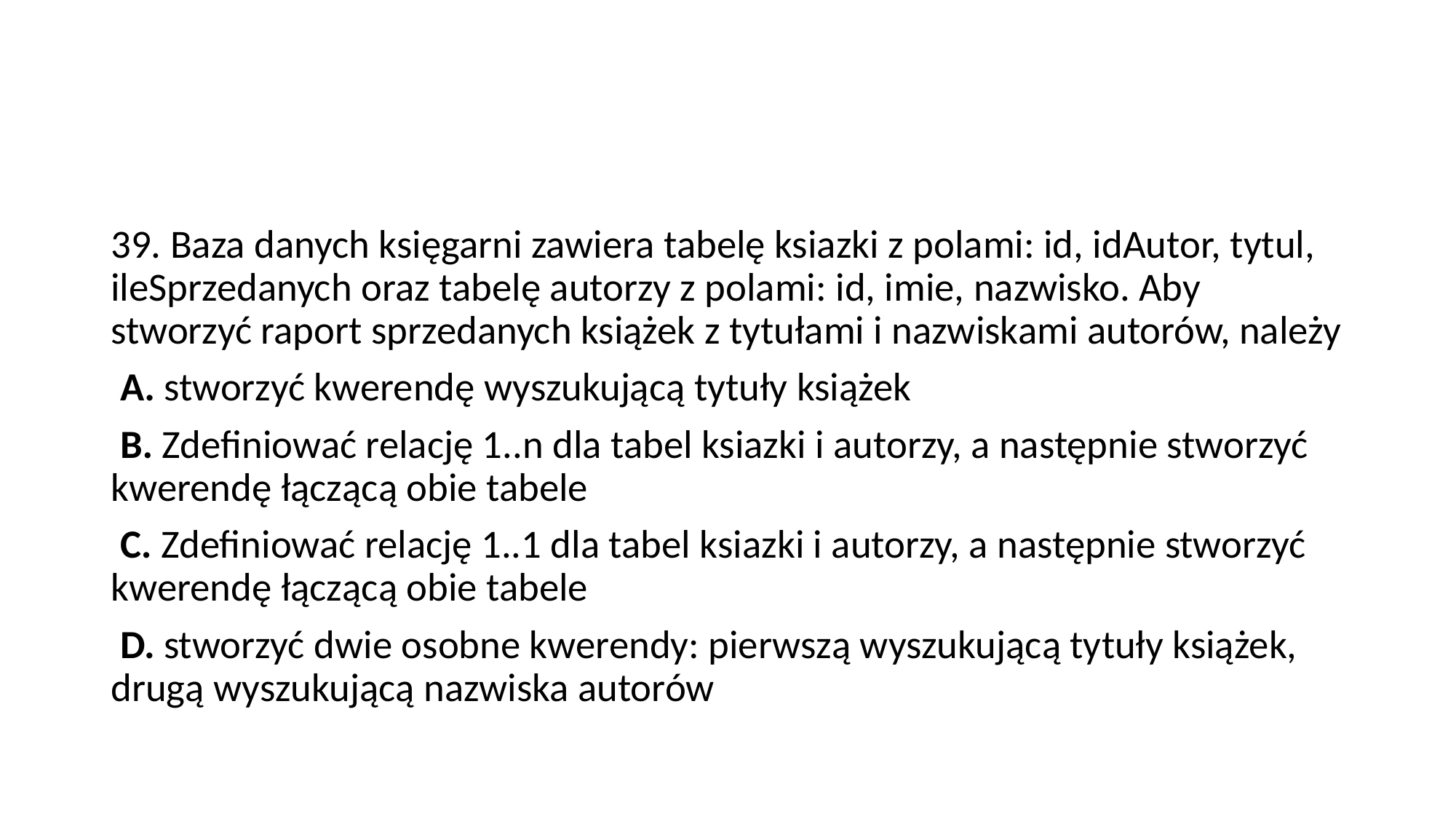

#
39. Baza danych księgarni zawiera tabelę ksiazki z polami: id, idAutor, tytul, ileSprzedanych oraz tabelę autorzy z polami: id, imie, nazwisko. Aby stworzyć raport sprzedanych książek z tytułami i nazwiskami autorów, należy
 A. stworzyć kwerendę wyszukującą tytuły książek
 B. Zdefiniować relację 1..n dla tabel ksiazki i autorzy, a następnie stworzyć kwerendę łączącą obie tabele
 C. Zdefiniować relację 1..1 dla tabel ksiazki i autorzy, a następnie stworzyć kwerendę łączącą obie tabele
 D. stworzyć dwie osobne kwerendy: pierwszą wyszukującą tytuły książek, drugą wyszukującą nazwiska autorów